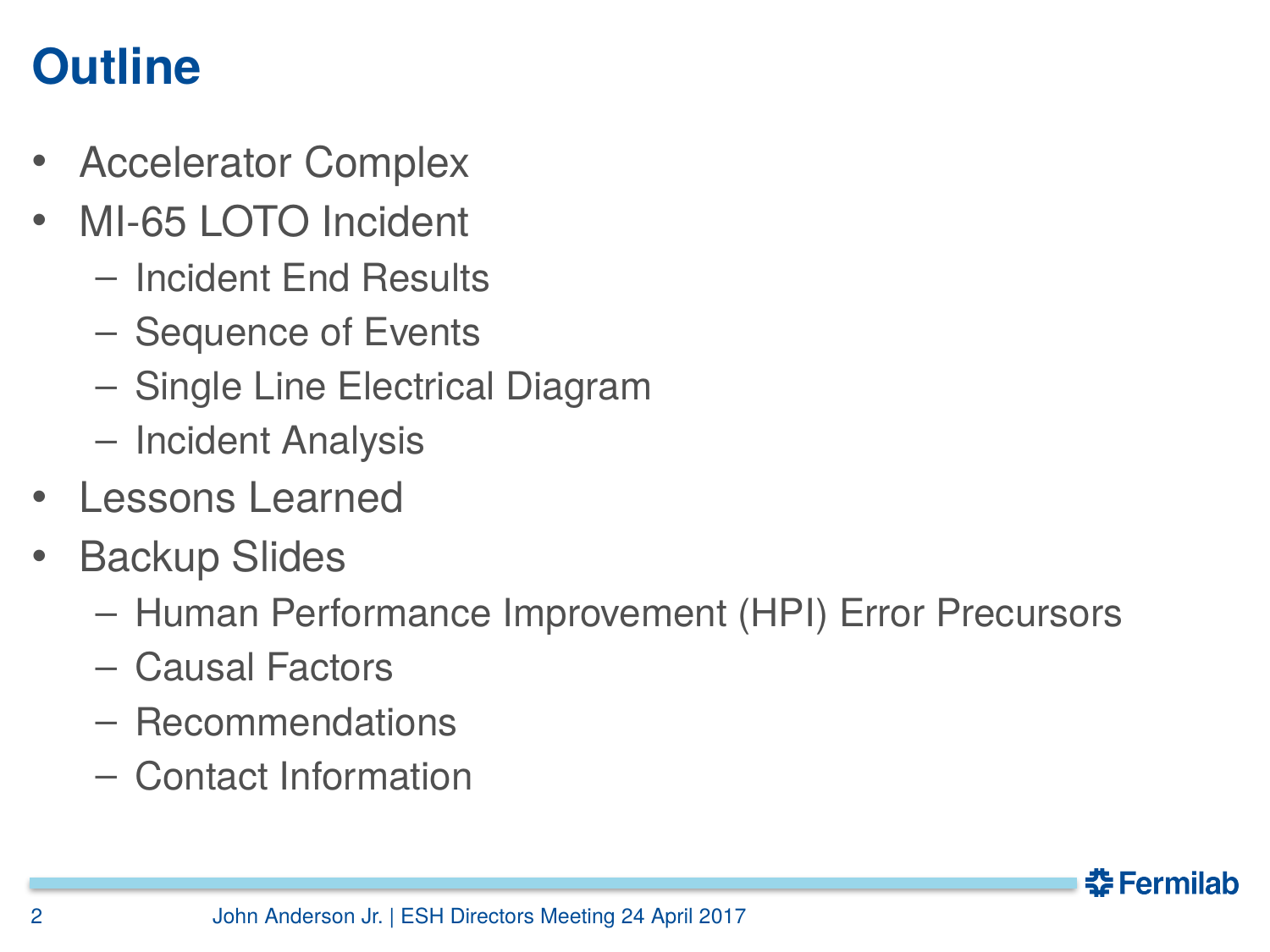

# Outline
Accelerator Complex
MI-65 LOTO Incident
Incident End Results
Sequence of Events
Single Line Electrical Diagram
Incident Analysis
Lessons Learned
Backup Slides
Human Performance Improvement (HPI) Error Precursors
Causal Factors
Recommendations
Contact Information

2
John Anderson Jr. | ESH Directors Meeting 24 April 2017